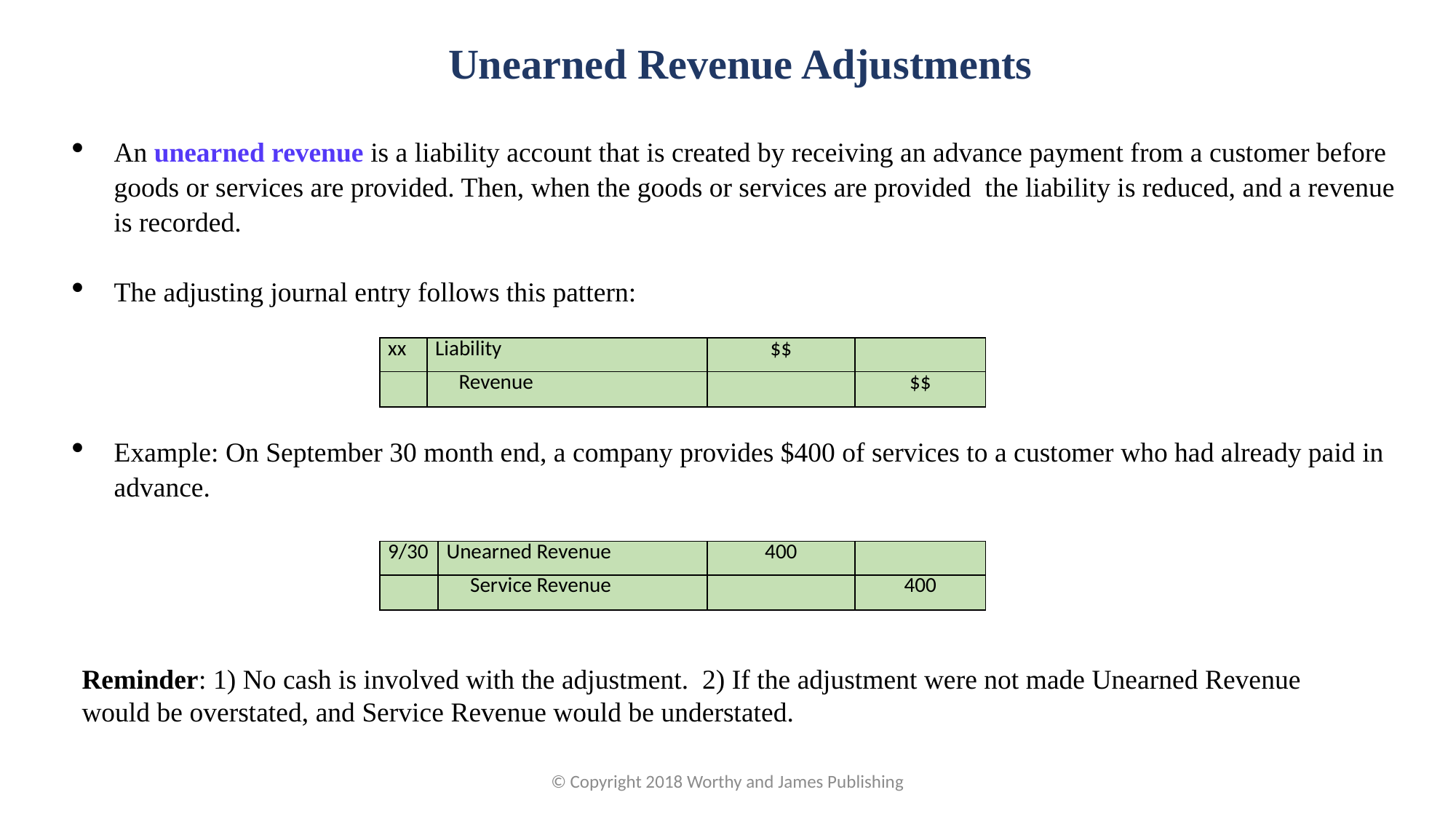

Unearned Revenue Adjustments
An unearned revenue is a liability account that is created by receiving an advance payment from a customer before goods or services are provided. Then, when the goods or services are provided  the liability is reduced, and a revenue is recorded.

The adjusting journal entry follows this pattern:
| xx | Liability | $$ |  |
| --- | --- | --- | --- |
|  | Revenue |  | $$ |
Example: On September 30 month end, a company provides $400 of services to a customer who had already paid in advance.
| 9/30 | Unearned Revenue | 400 |  |
| --- | --- | --- | --- |
|  | Service Revenue |  | 400 |
Reminder: 1) No cash is involved with the adjustment.  2) If the adjustment were not made Unearned Revenue would be overstated, and Service Revenue would be understated.
© Copyright 2018 Worthy and James Publishing